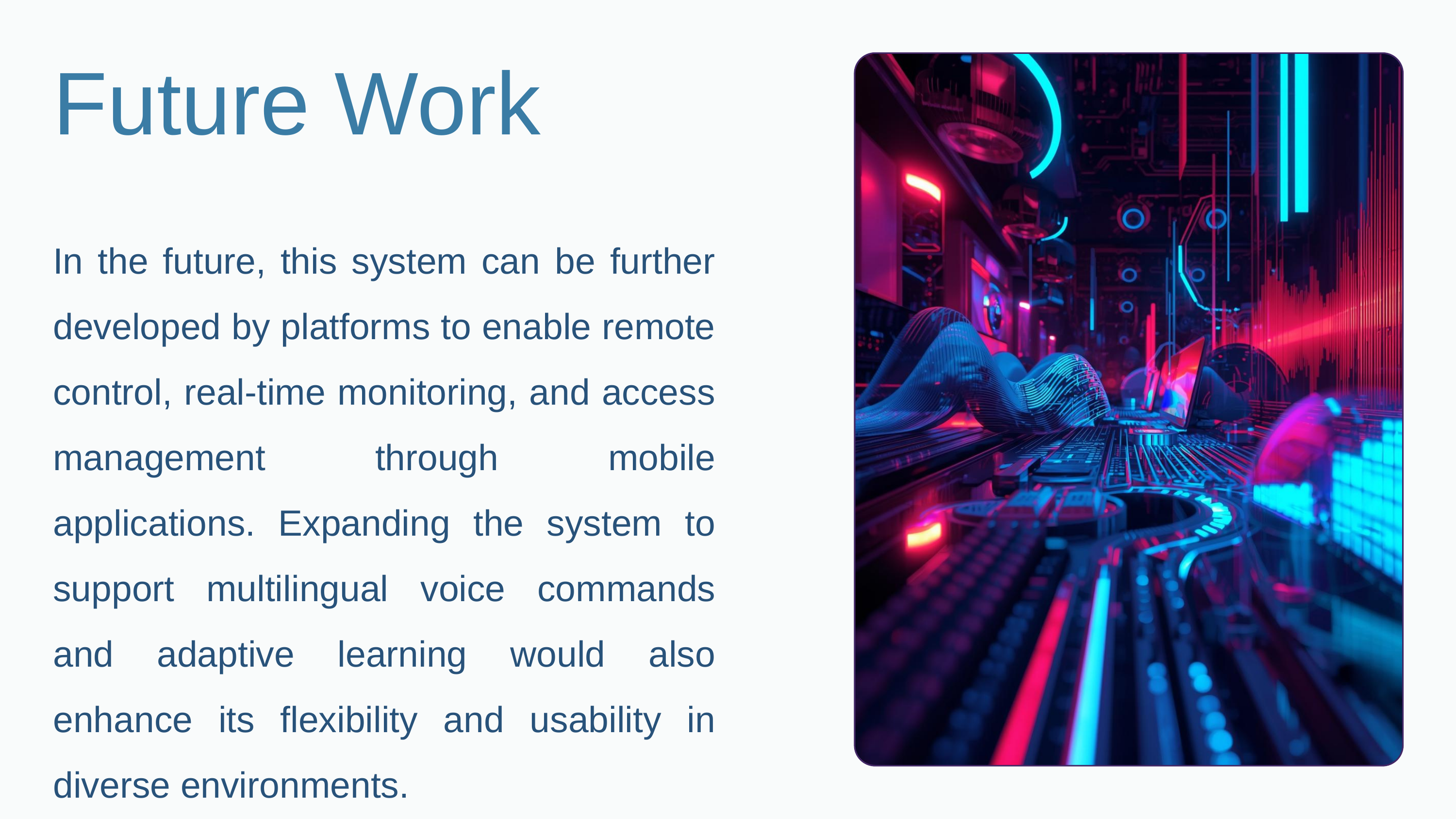

Future Work
In the future, this system can be further developed by platforms to enable remote control, real-time monitoring, and access management through mobile applications. Expanding the system to support multilingual voice commands and adaptive learning would also enhance its flexibility and usability in diverse environments.